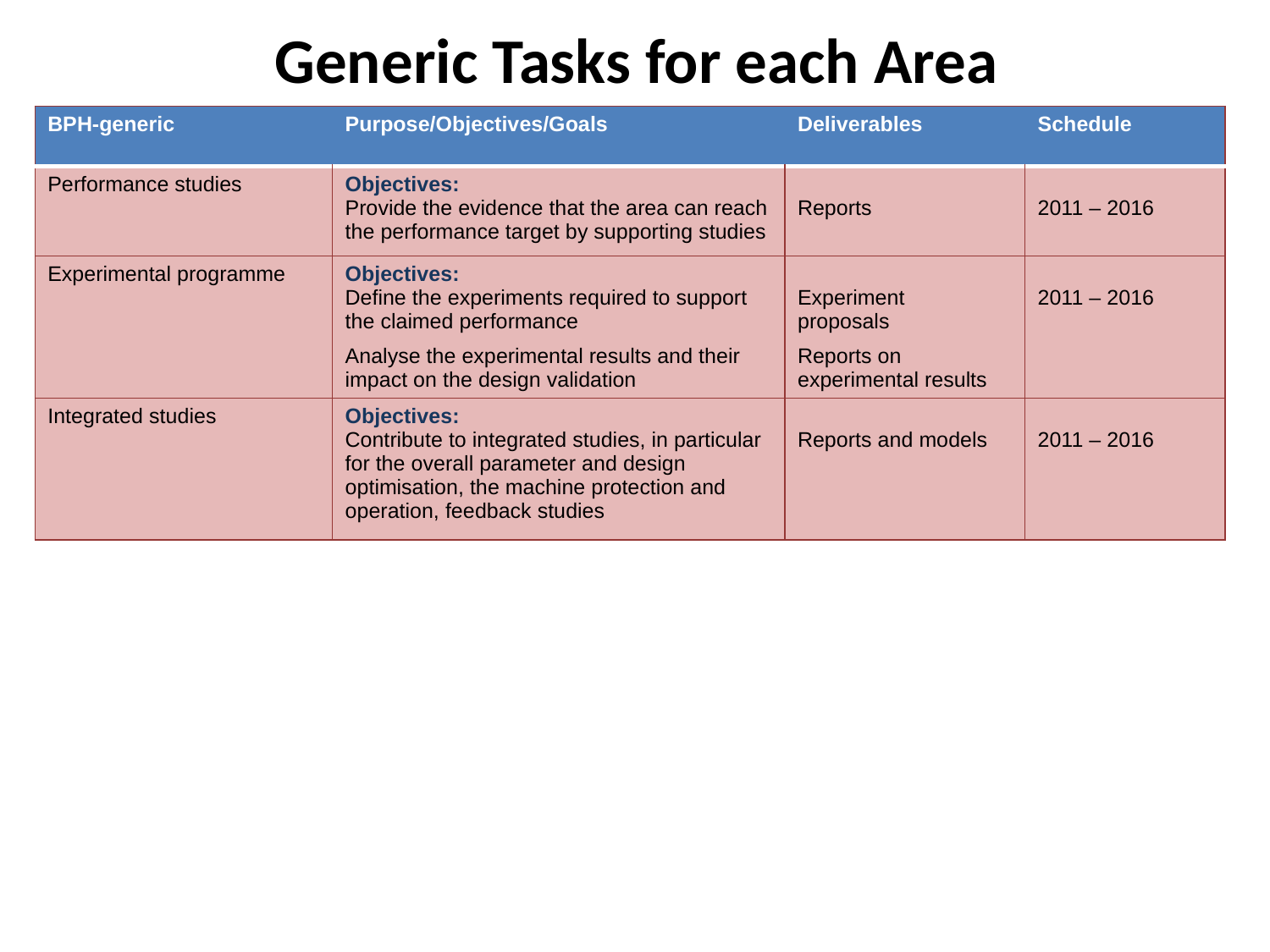

# Generic Tasks for each Area
| BPH-generic | Purpose/Objectives/Goals | Deliverables | Schedule |
| --- | --- | --- | --- |
| Performance studies | Objectives: Provide the evidence that the area can reach the performance target by supporting studies | Reports | 2011 – 2016 |
| Experimental programme | Objectives: Define the experiments required to support the claimed performance Analyse the experimental results and their impact on the design validation | Experiment proposals Reports on experimental results | 2011 – 2016 |
| Integrated studies | Objectives: Contribute to integrated studies, in particular for the overall parameter and design optimisation, the machine protection and operation, feedback studies | Reports and models | 2011 – 2016 |